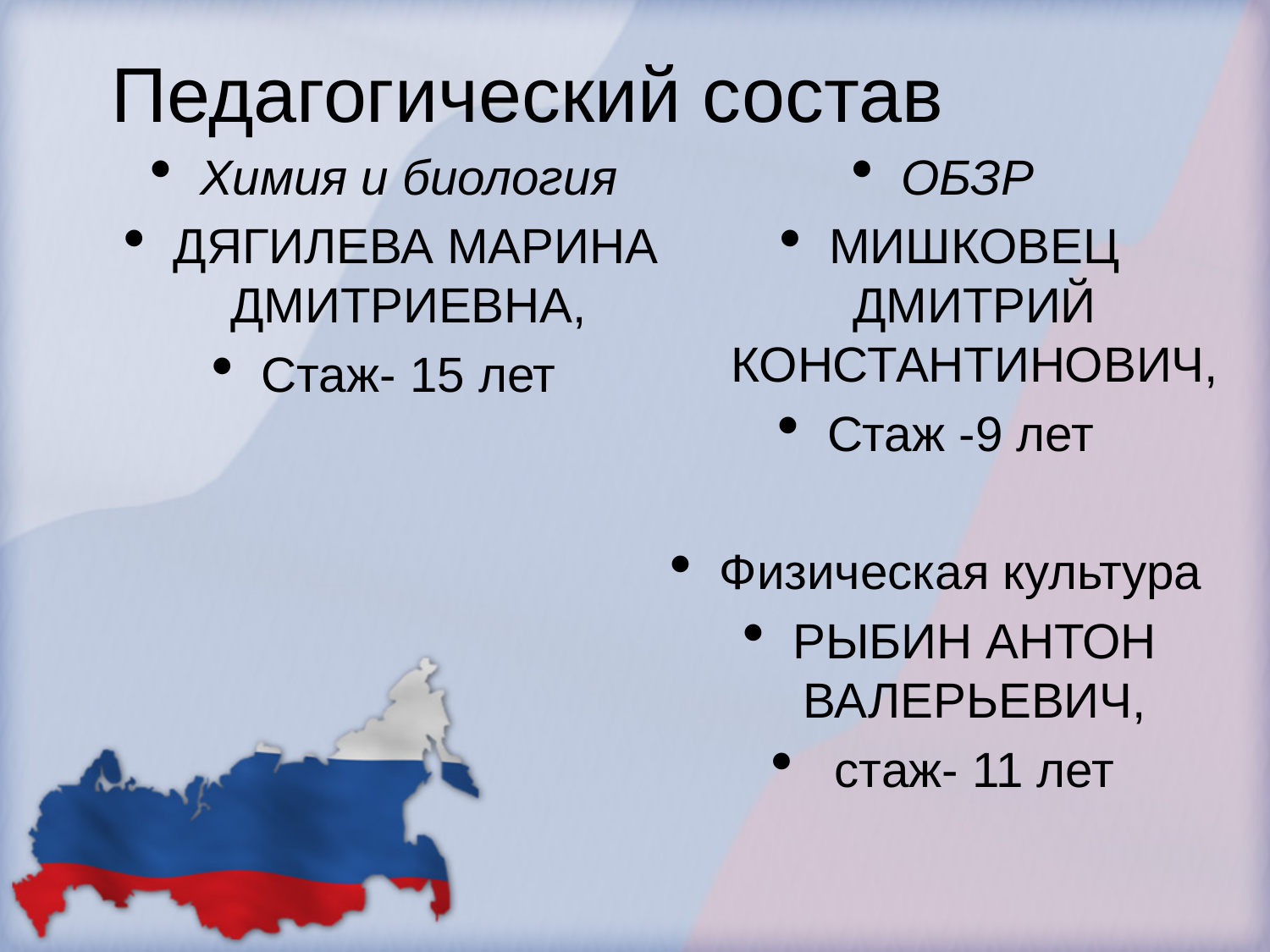

# Педагогический состав
Химия и биология
ДЯГИЛЕВА МАРИНА ДМИТРИЕВНА,
Стаж- 15 лет
ОБЗР
МИШКОВЕЦ ДМИТРИЙ КОНСТАНТИНОВИЧ,
Стаж -9 лет

Физическая культура
РЫБИН АНТОН ВАЛЕРЬЕВИЧ,
 стаж- 11 лет